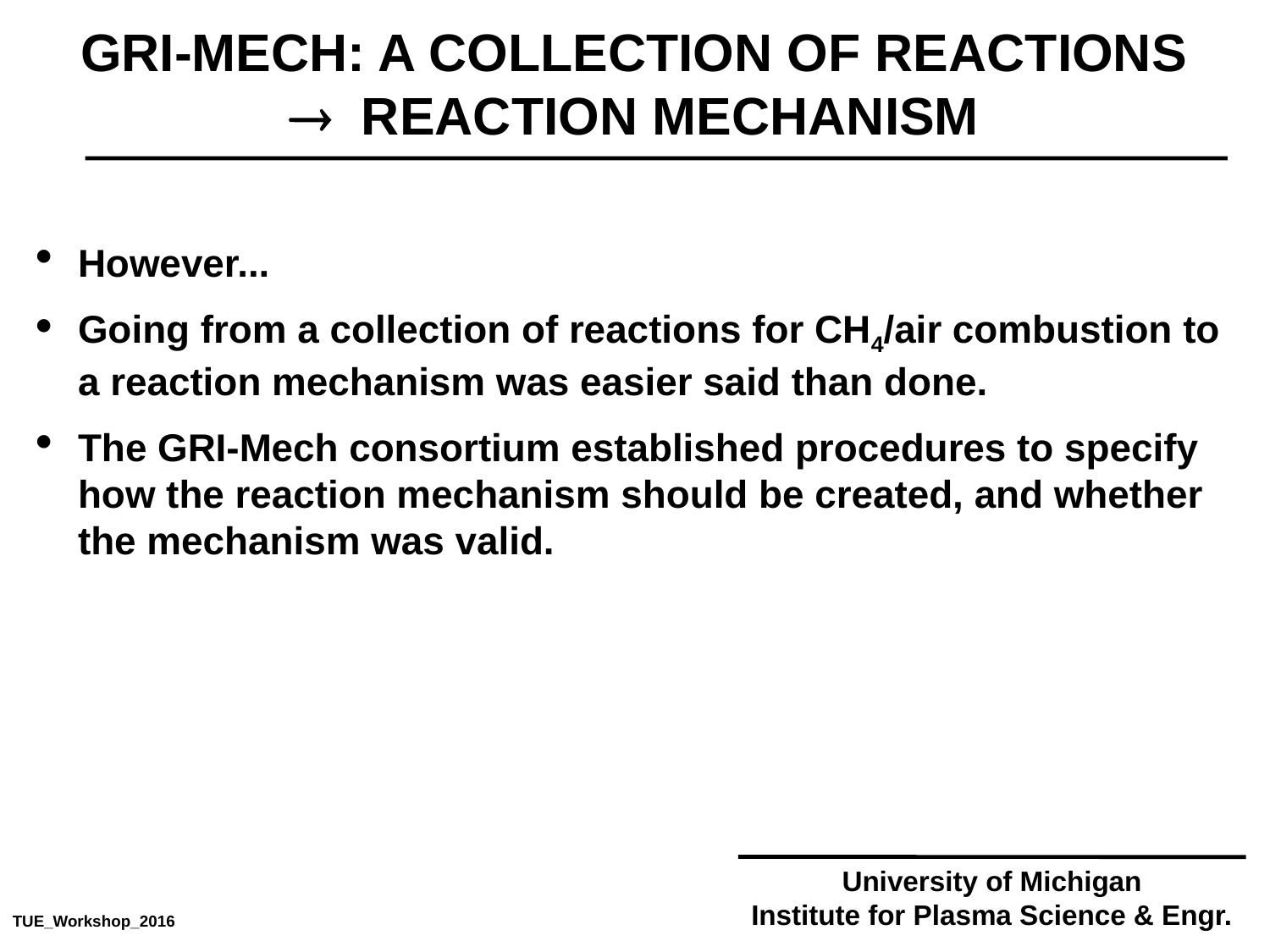

GRI-MECH: A COLLECTION OF REACTIONS →  REACTION MECHANISM

However...
Going from a collection of reactions for CH4/air combustion to a reaction mechanism was easier said than done.
The GRI-Mech consortium established procedures to specify how the reaction mechanism should be created, and whether the mechanism was valid.

University of Michigan
Institute for Plasma Science & Engr.
TUE_Workshop_2016